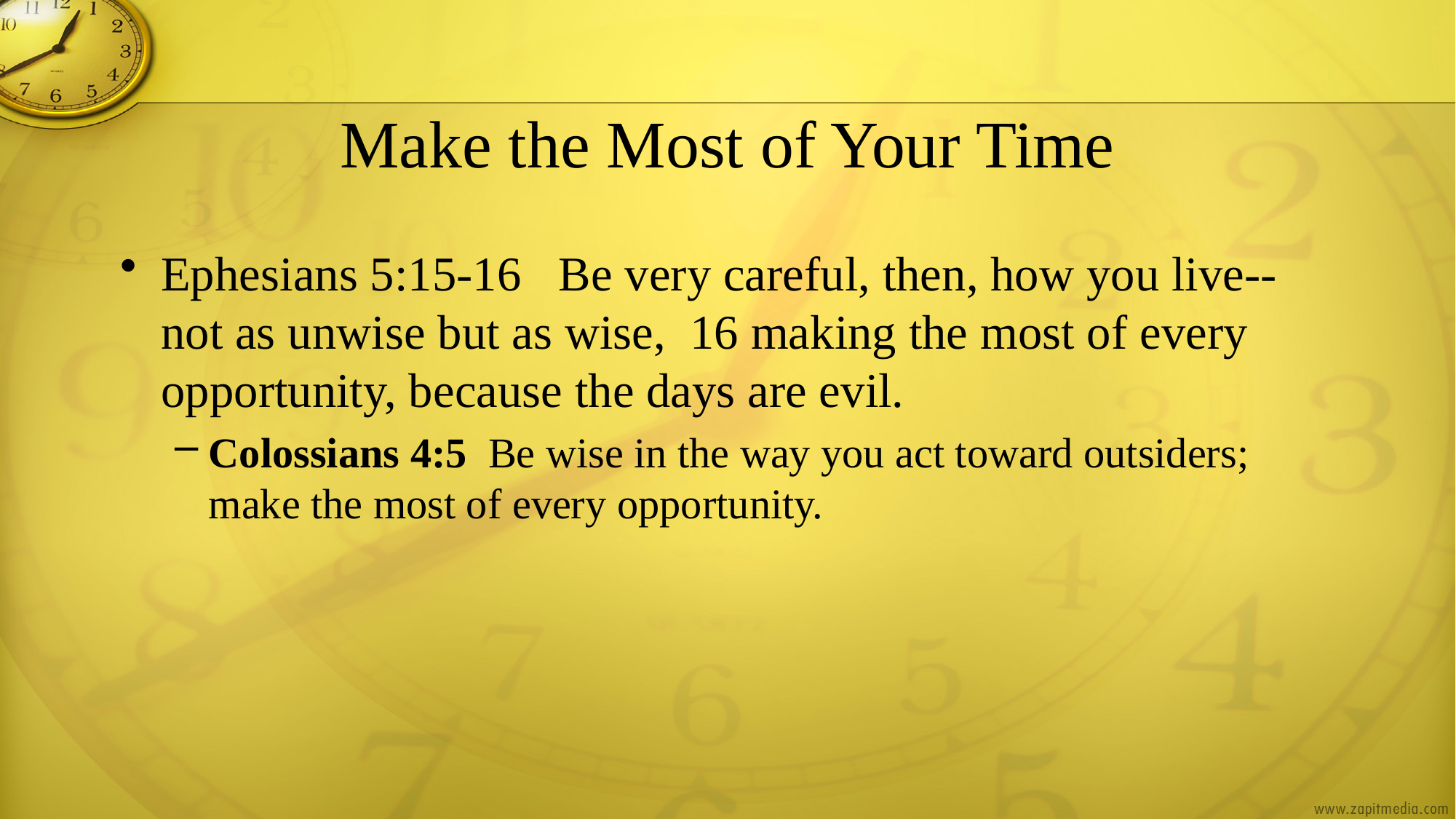

# Make the Most of Your Time
Ephesians 5:15-16   Be very careful, then, how you live-- not as unwise but as wise,  16 making the most of every opportunity, because the days are evil.
Colossians 4:5  Be wise in the way you act toward outsiders; make the most of every opportunity.